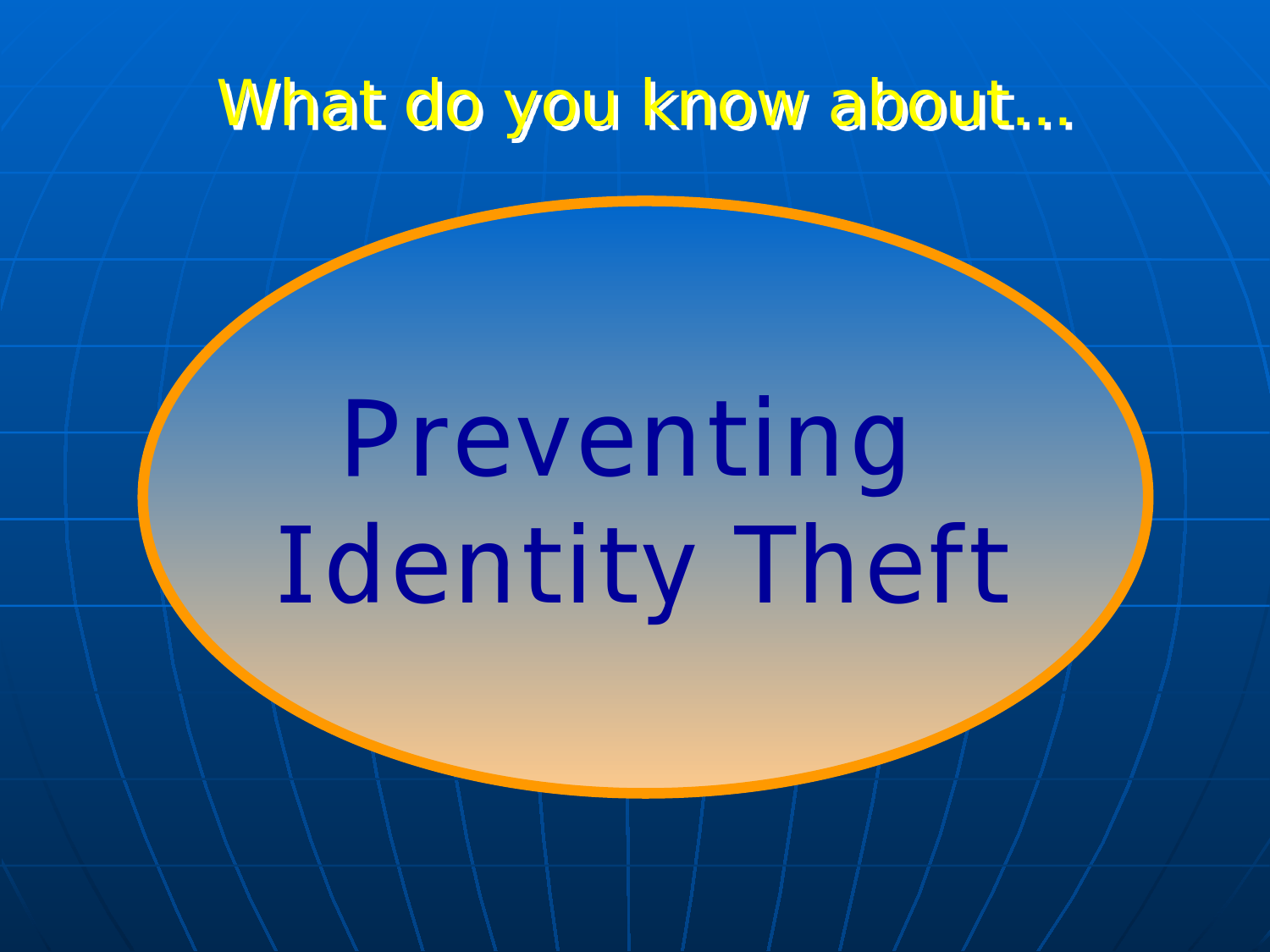

What do you know about…
Preventing
Identity Theft